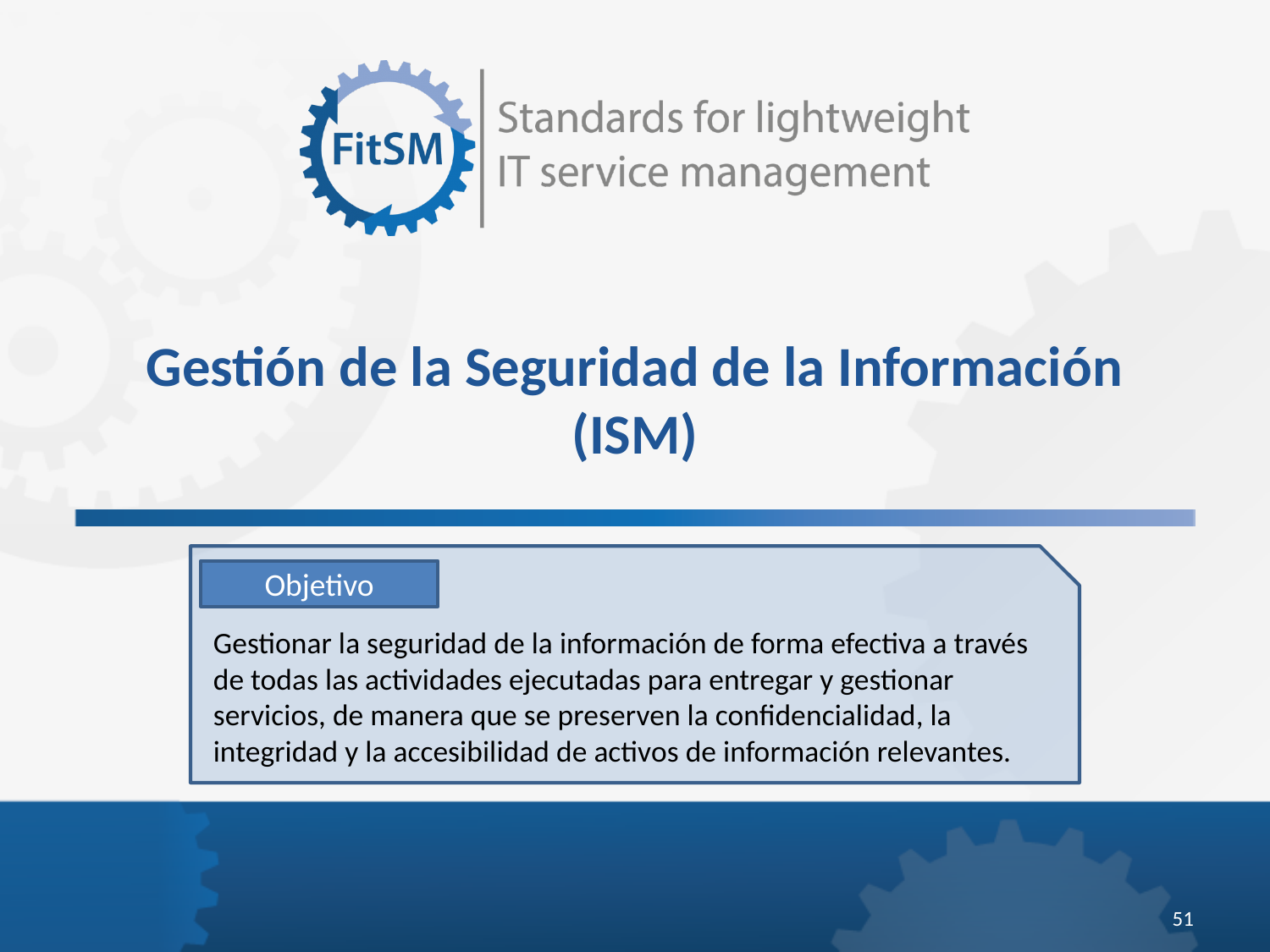

Gestión de la Seguridad de la Información (ISM)

Objetivo
Gestionar la seguridad de la información de forma efectiva a través de todas las actividades ejecutadas para entregar y gestionar servicios, de manera que se preserven la confidencialidad, la integridad y la accesibilidad de activos de información relevantes.
51